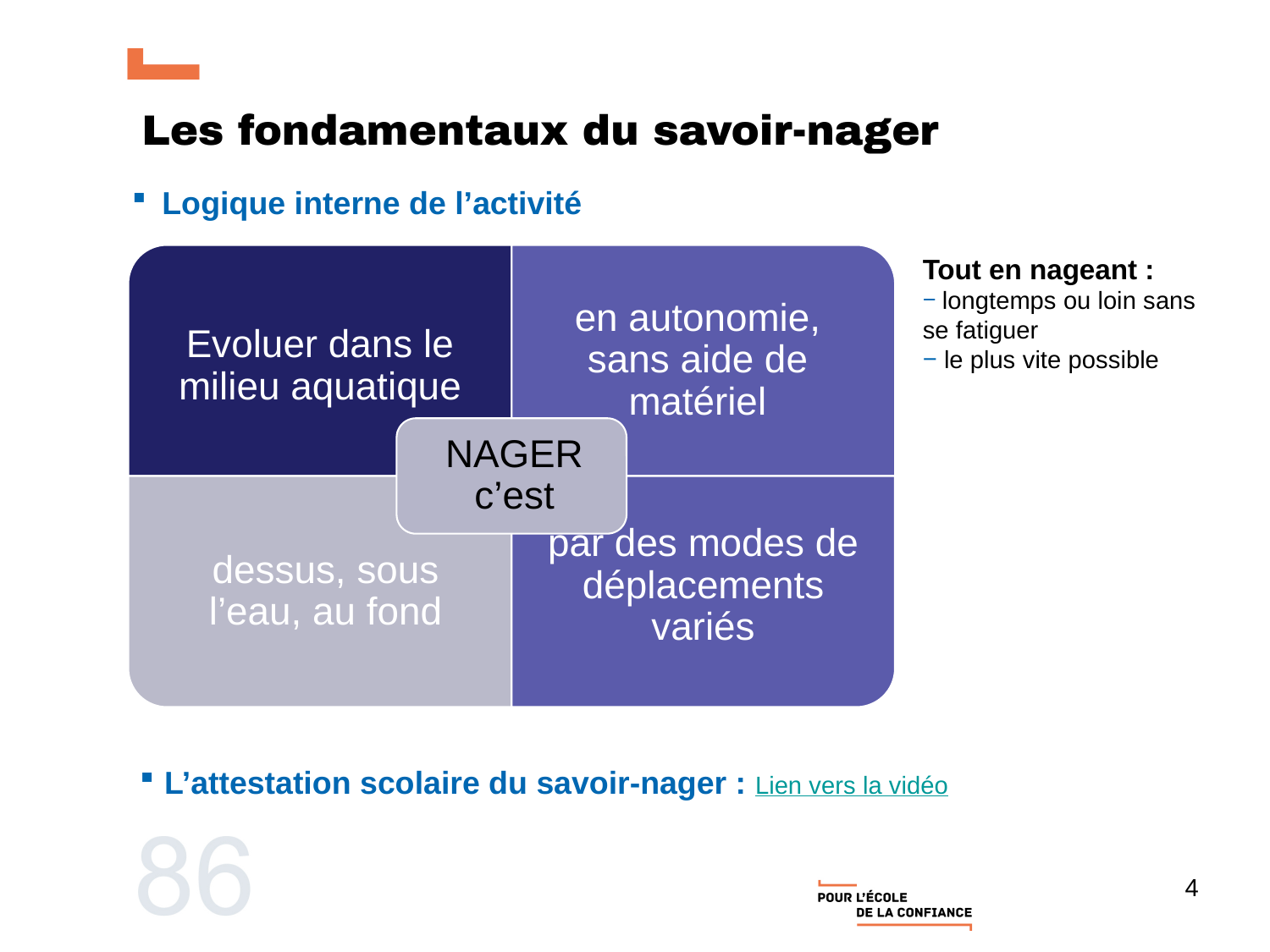

Les fondamentaux du savoir-nager
Logique interne de l’activité
Evoluer dans le milieu aquatique
en autonomie, sans aide de matériel
dessus, sous l’eau, au fond
par des modes de déplacements variés
NAGER c’est
Tout en nageant :
 longtemps ou loin sans se fatiguer
 le plus vite possible
L’attestation scolaire du savoir-nager : Lien vers la vidéo
4